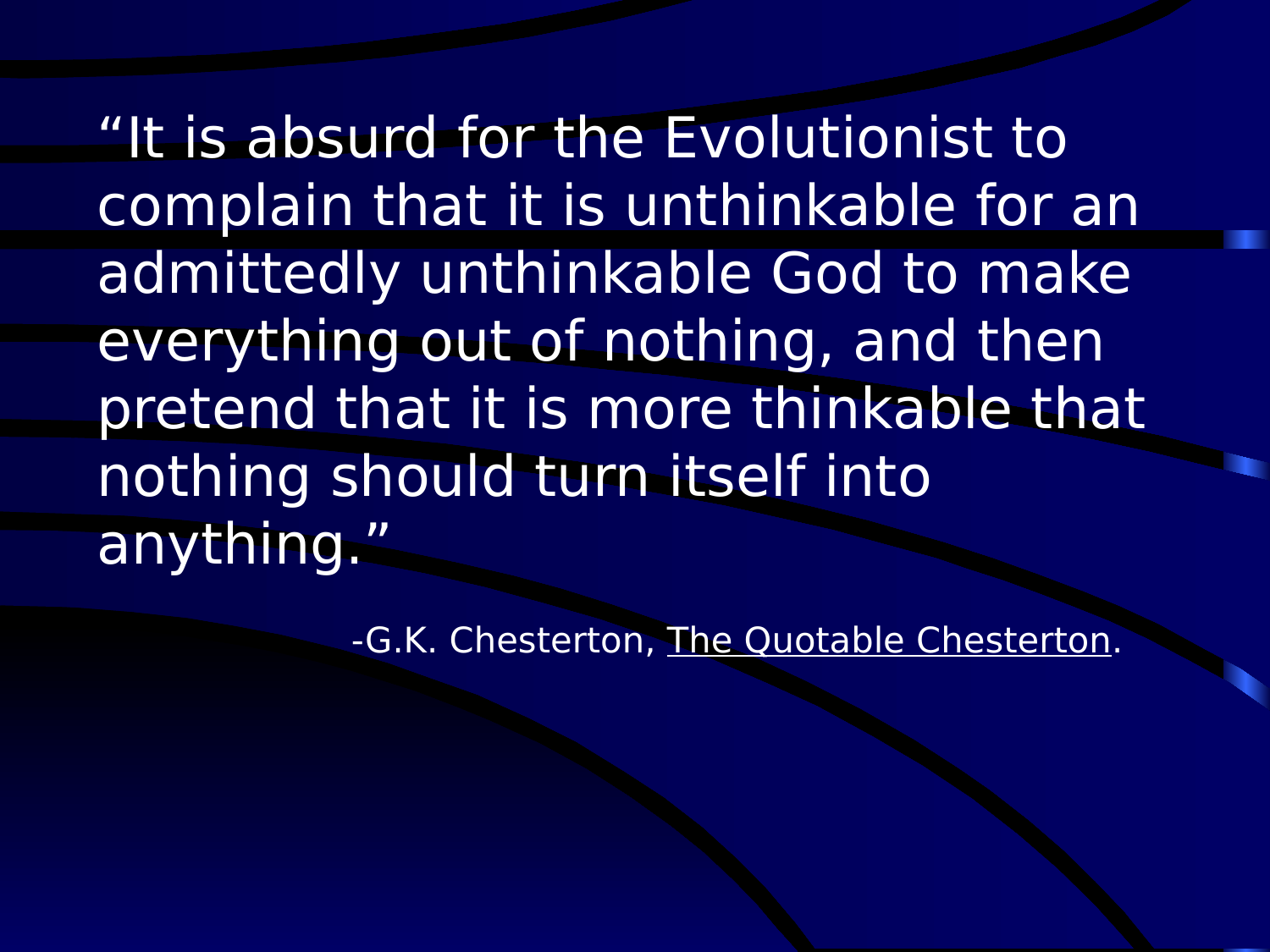

“It is absurd for the Evolutionist to complain that it is unthinkable for an admittedly unthinkable God to make everything out of nothing, and then pretend that it is more thinkable that nothing should turn itself into anything.”

		-G.K. Chesterton, The Quotable Chesterton.